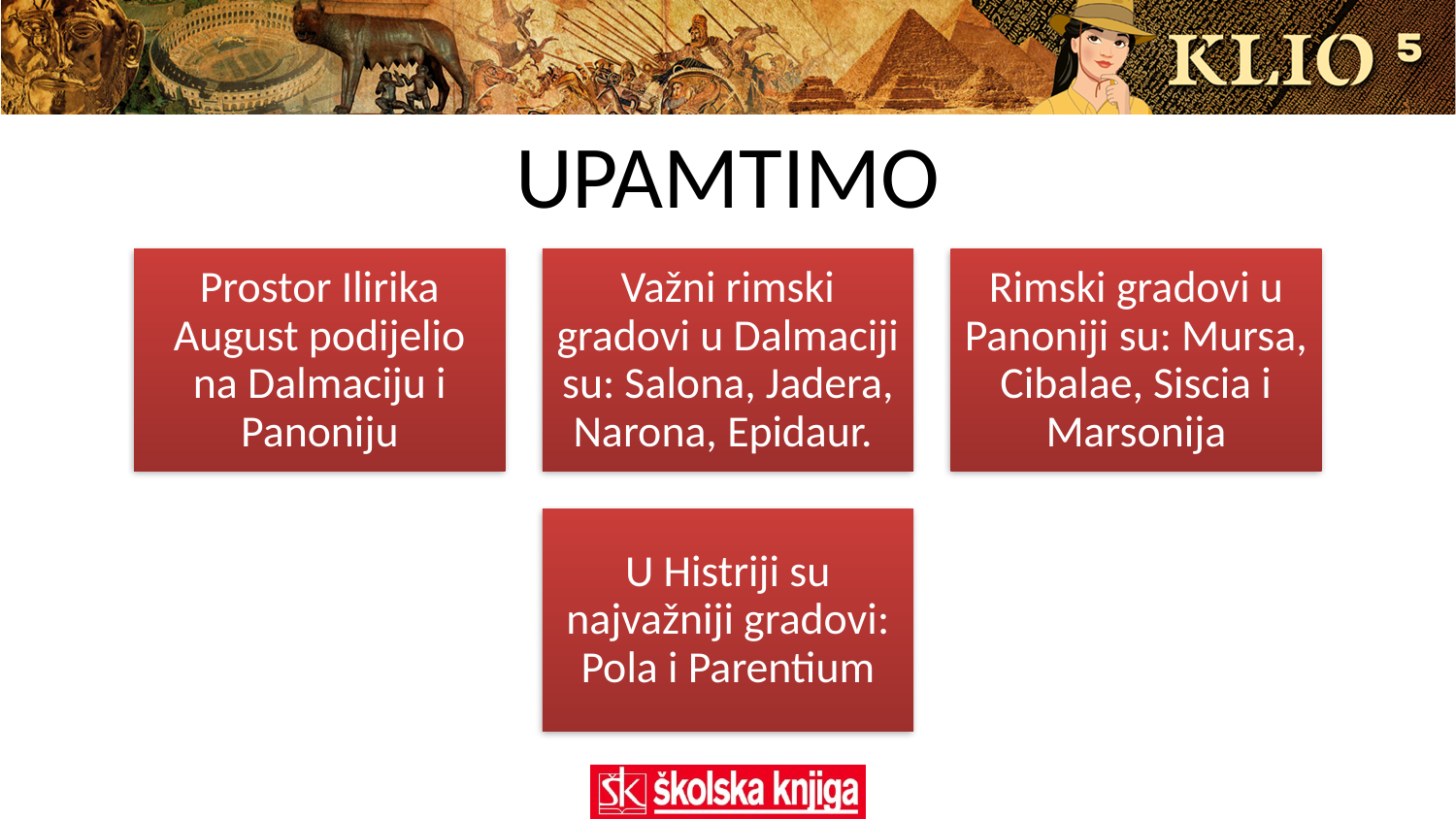

# UPAMTIMO
Prostor Ilirika August podijelio na Dalmaciju i Panoniju
Važni rimski gradovi u Dalmaciji su: Salona, Jadera, Narona, Epidaur.
Rimski gradovi u Panoniji su: Mursa, Cibalae, Siscia i Marsonija
U Histriji su najvažniji gradovi: Pola i Parentium